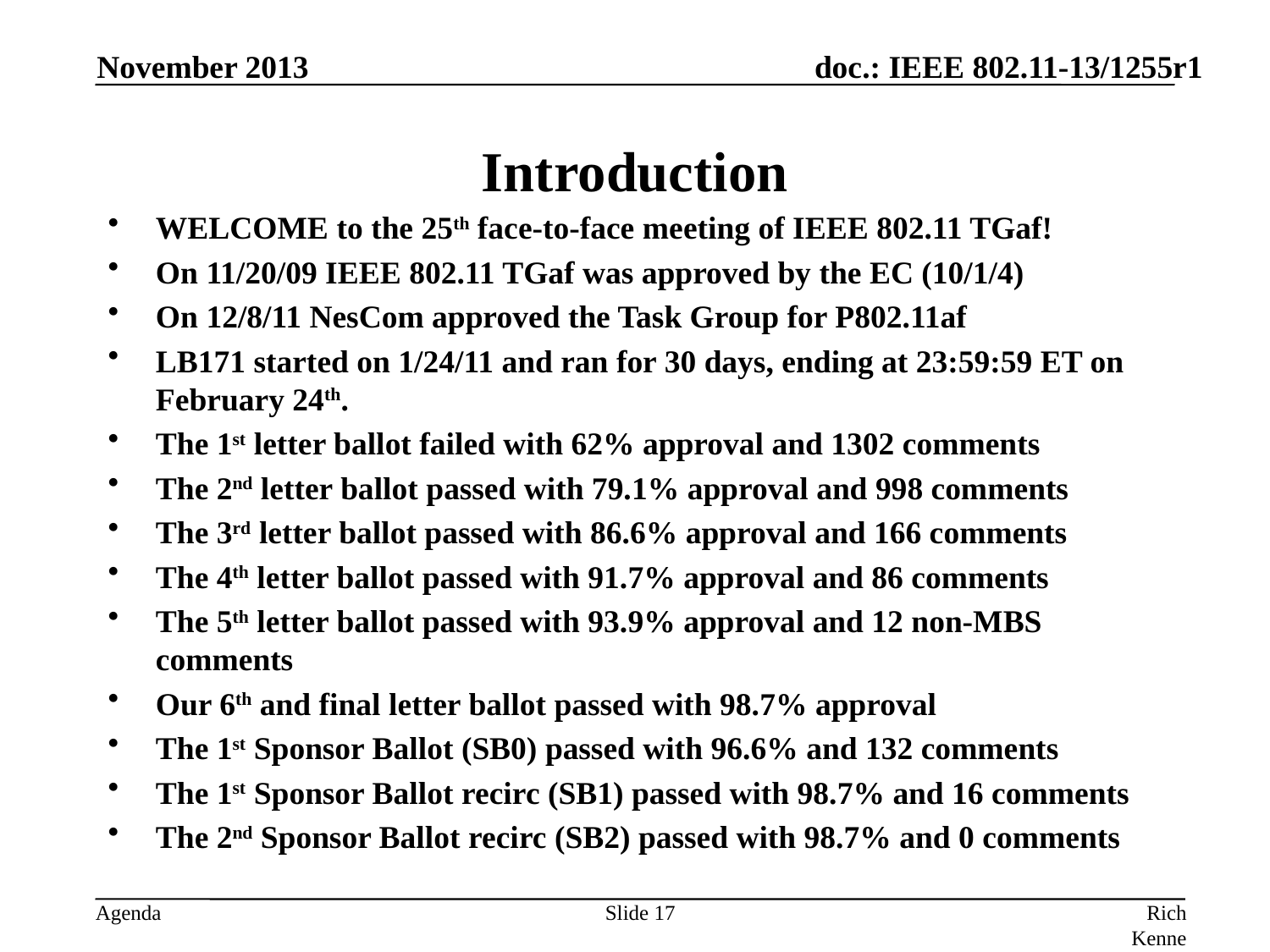

November 2013
# Introduction
WELCOME to the 25th face-to-face meeting of IEEE 802.11 TGaf!
On 11/20/09 IEEE 802.11 TGaf was approved by the EC (10/1/4)
On 12/8/11 NesCom approved the Task Group for P802.11af
LB171 started on 1/24/11 and ran for 30 days, ending at 23:59:59 ET on February 24th.
The 1st letter ballot failed with 62% approval and 1302 comments
The 2nd letter ballot passed with 79.1% approval and 998 comments
The 3rd letter ballot passed with 86.6% approval and 166 comments
The 4th letter ballot passed with 91.7% approval and 86 comments
The 5th letter ballot passed with 93.9% approval and 12 non-MBS comments
Our 6th and final letter ballot passed with 98.7% approval
The 1st Sponsor Ballot (SB0) passed with 96.6% and 132 comments
The 1st Sponsor Ballot recirc (SB1) passed with 98.7% and 16 comments
The 2nd Sponsor Ballot recirc (SB2) passed with 98.7% and 0 comments
Slide 17
Rich Kennedy, self